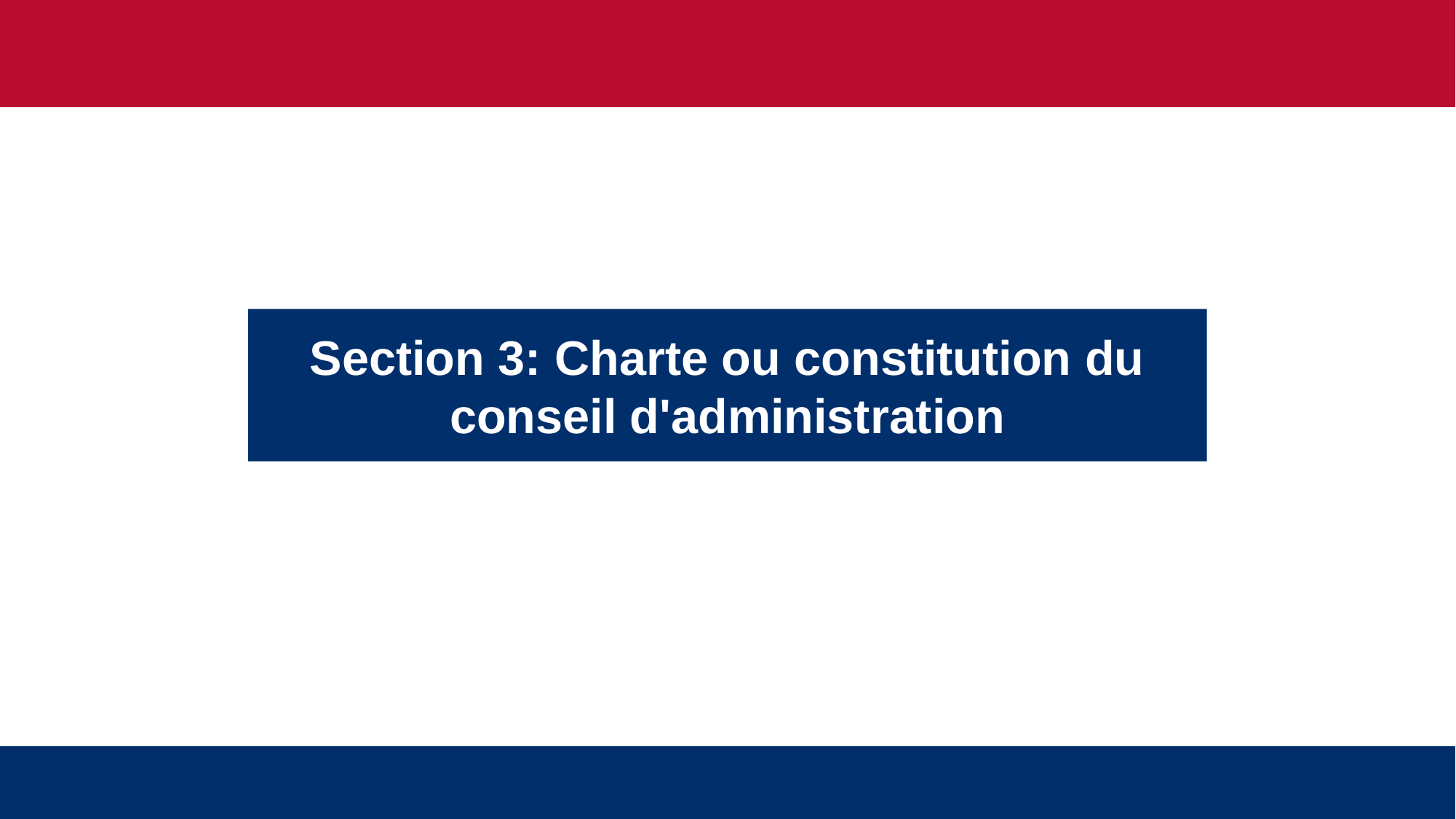

Section 3: Charte ou constitution du conseil d'administration